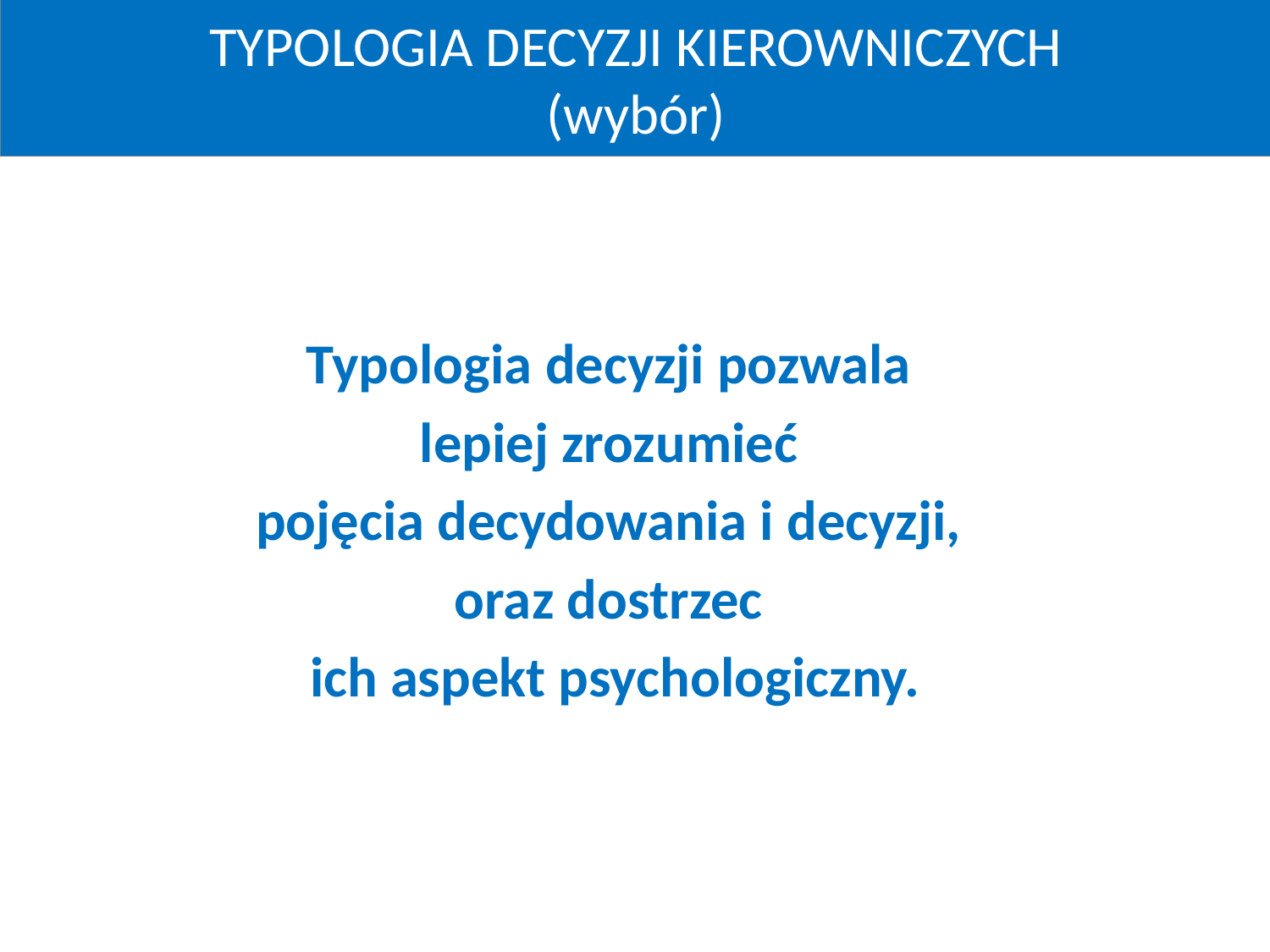

TYPOLOGIA DECYZJI KIEROWNICZYCH
(wybór)
Pojęcia decydowania i decyzji
Typologia decyzji pozwala
lepiej zrozumieć
pojęcia decydowania i decyzji,
oraz dostrzec
ich aspekt psychologiczny.